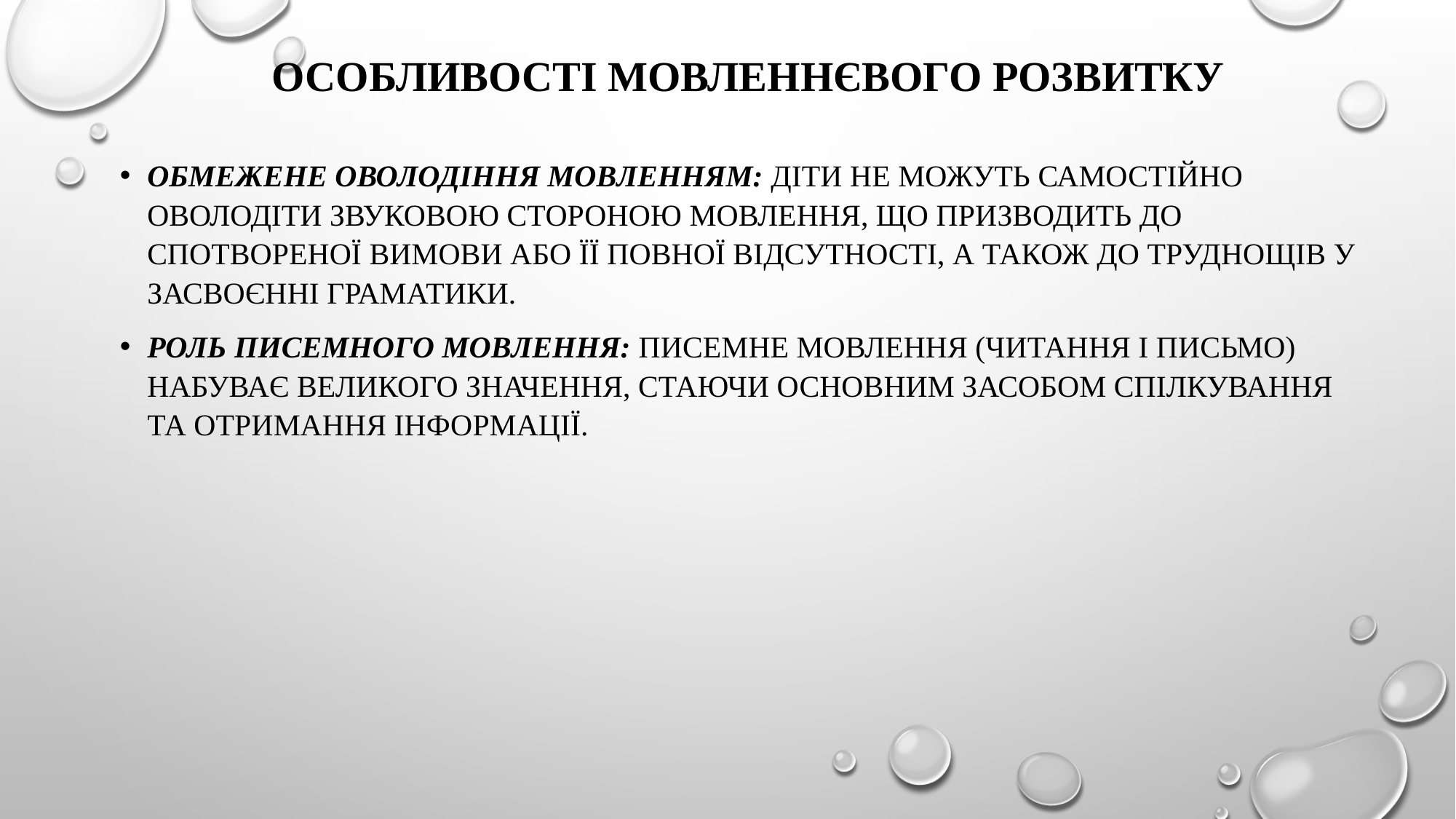

# Особливості мовленнєвого розвитку
Обмежене оволодіння мовленням: Діти не можуть самостійно оволодіти звуковою стороною мовлення, що призводить до спотвореної вимови або її повної відсутності, а також до труднощів у засвоєнні граматики.
Роль писемного мовлення: Писемне мовлення (читання і письмо) набуває великого значення, стаючи основним засобом спілкування та отримання інформації.